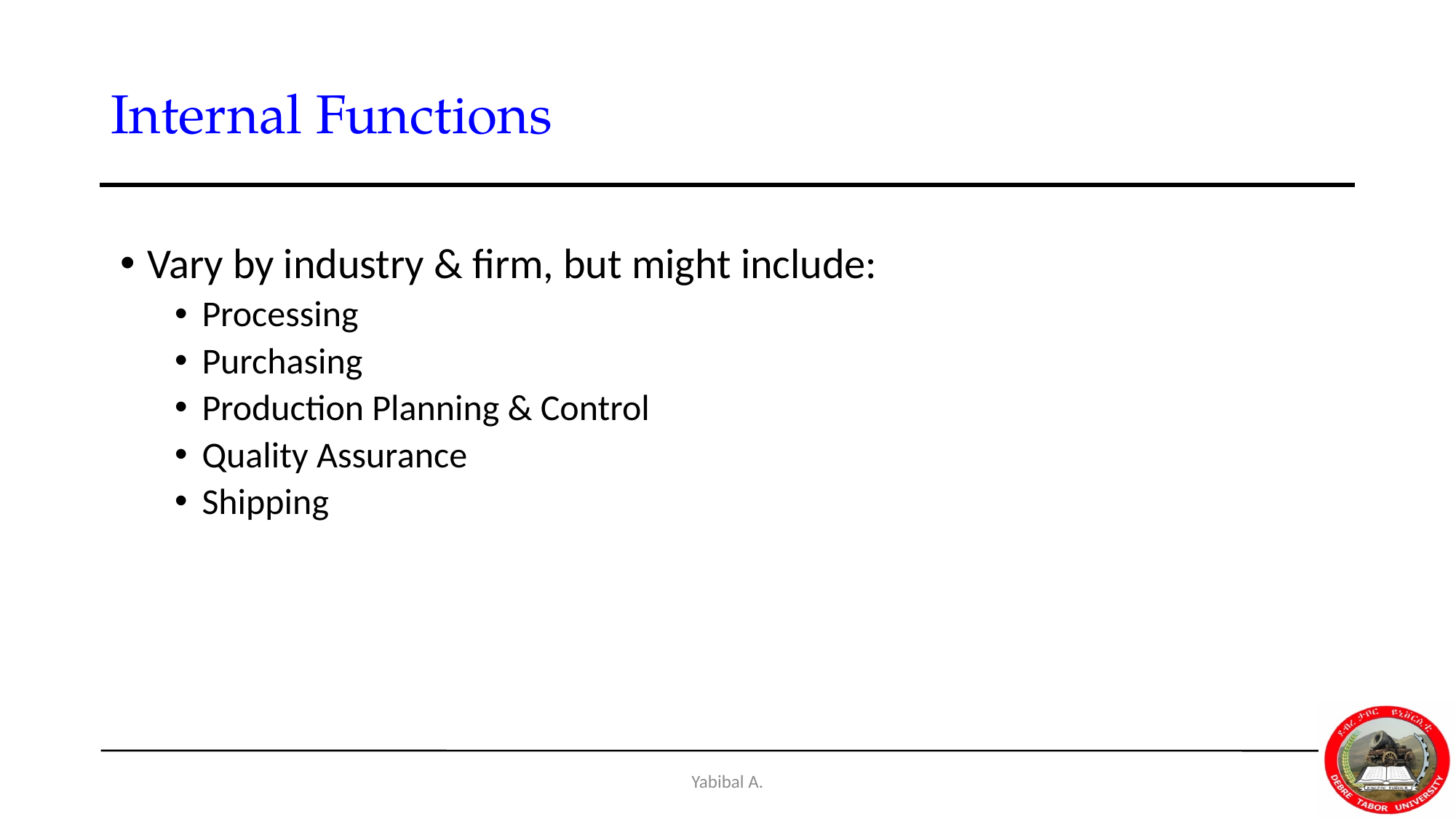

# Internal Functions
Vary by industry & firm, but might include:
Processing
Purchasing
Production Planning & Control
Quality Assurance
Shipping
Yabibal A.